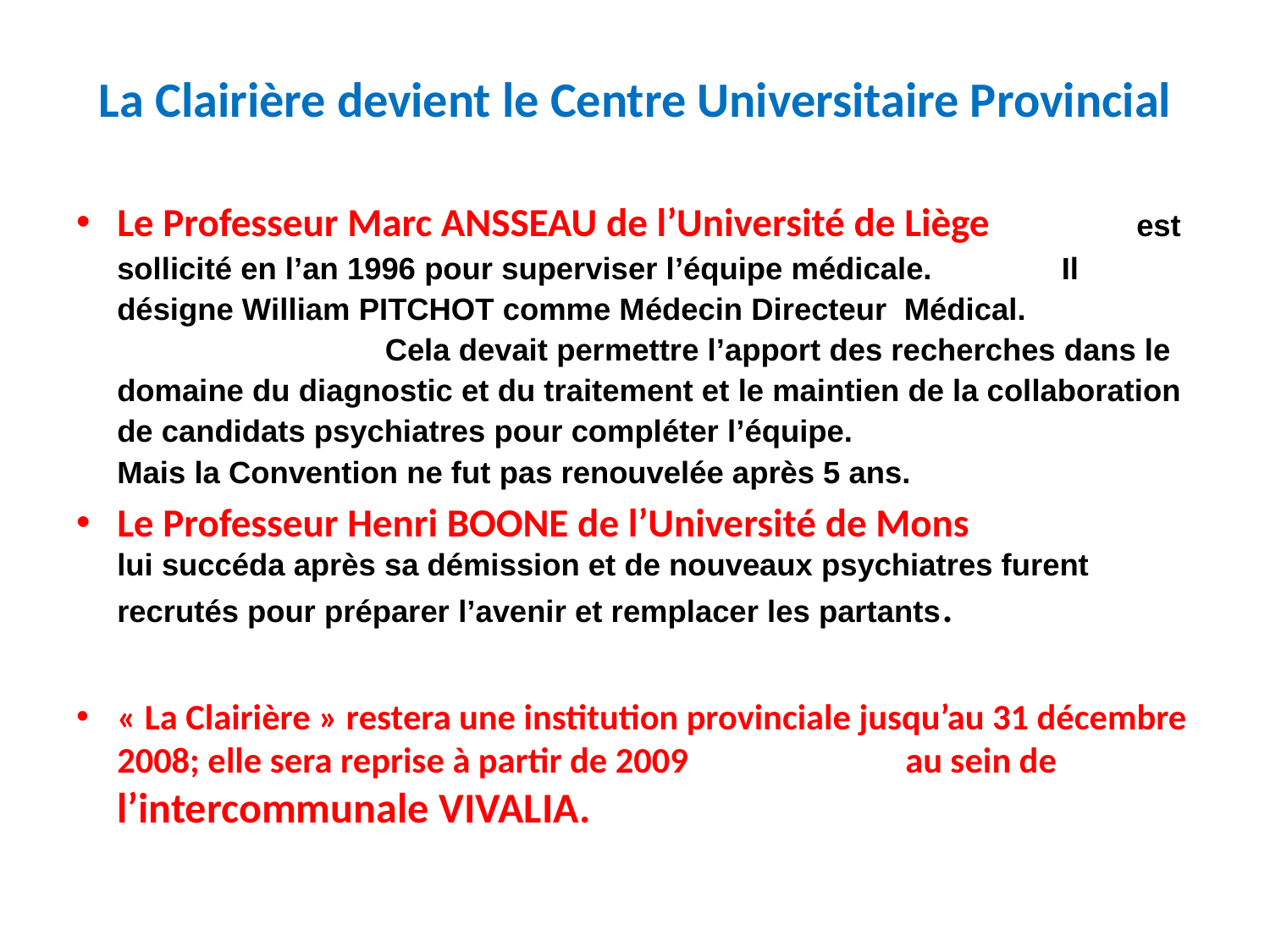

# La Clairière devient le Centre Universitaire Provincial
Le Professeur Marc ANSSEAU de l’Université de Liège                est sollicité en l’an 1996 pour superviser l’équipe médicale.               Il désigne William PITCHOT comme Médecin Directeur  Médical.                                                   Cela devait permettre l’apport des recherches dans le domaine du diagnostic et du traitement et le maintien de la collaboration de candidats psychiatres pour compléter l’équipe.                                Mais la Convention ne fut pas renouvelée après 5 ans.
Le Professeur Henri BOONE de l’Université de Mons                         lui succéda après sa démission et de nouveaux psychiatres furent recrutés pour préparer l’avenir et remplacer les partants.

« La Clairière » restera une institution provinciale jusqu’au 31 décembre 2008; elle sera reprise à partir de 2009                           au sein de l’intercommunale VIVALIA.